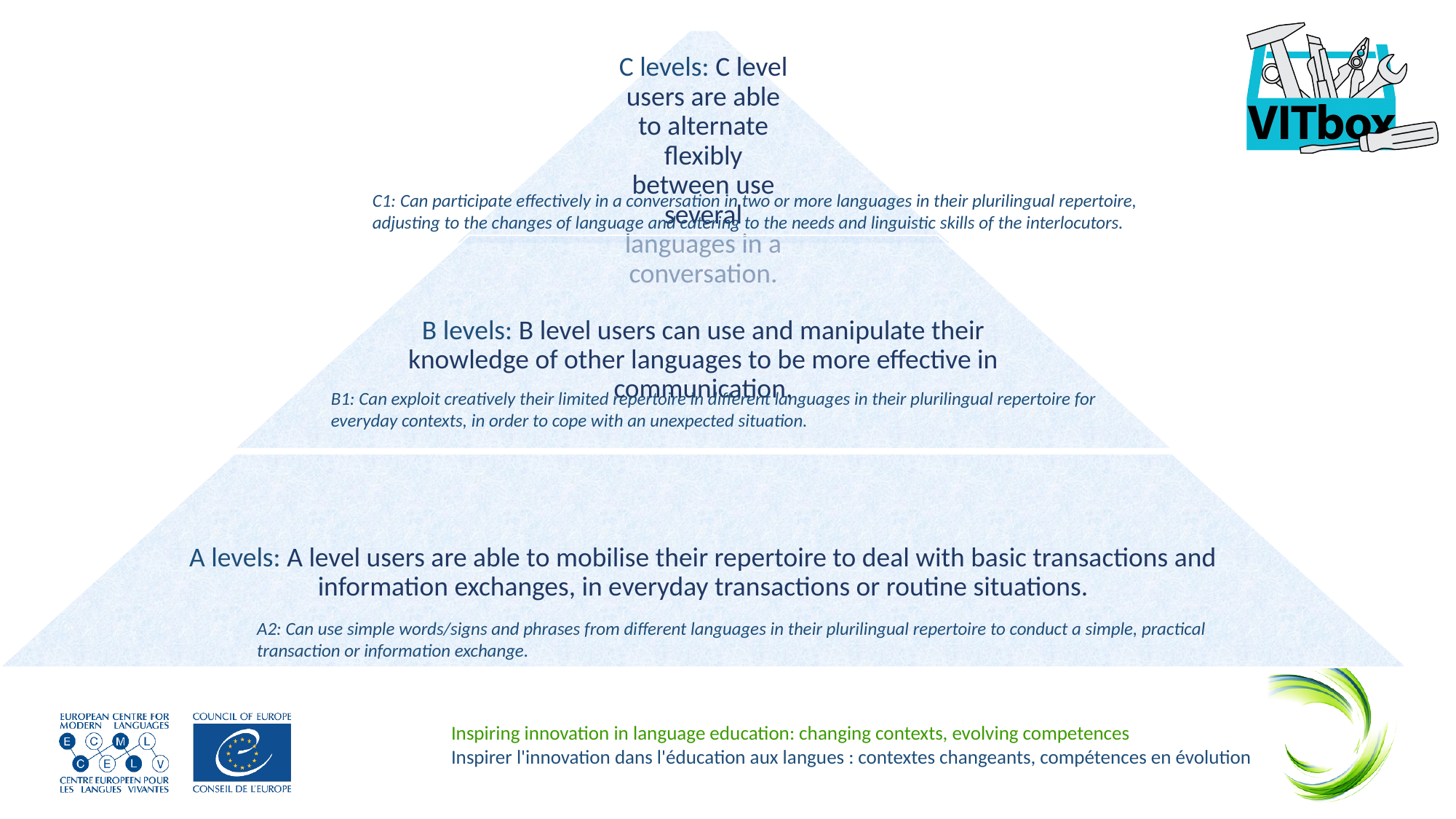

C levels: C level users are able to alternate flexibly between use several languages in a conversation.
B levels: B level users can use and manipulate their knowledge of other languages to be more effective in communication.
A levels: A level users are able to mobilise their repertoire to deal with basic transactions and information exchanges, in everyday transactions or routine situations.
C1: Can participate effectively in a conversation in two or more languages in their plurilingual repertoire,
adjusting to the changes of language and catering to the needs and linguistic skills of the interlocutors.
B1: Can exploit creatively their limited repertoire in different languages in their plurilingual repertoire for
everyday contexts, in order to cope with an unexpected situation.
A2: Can use simple words/signs and phrases from different languages in their plurilingual repertoire to conduct a simple, practical transaction or information exchange.